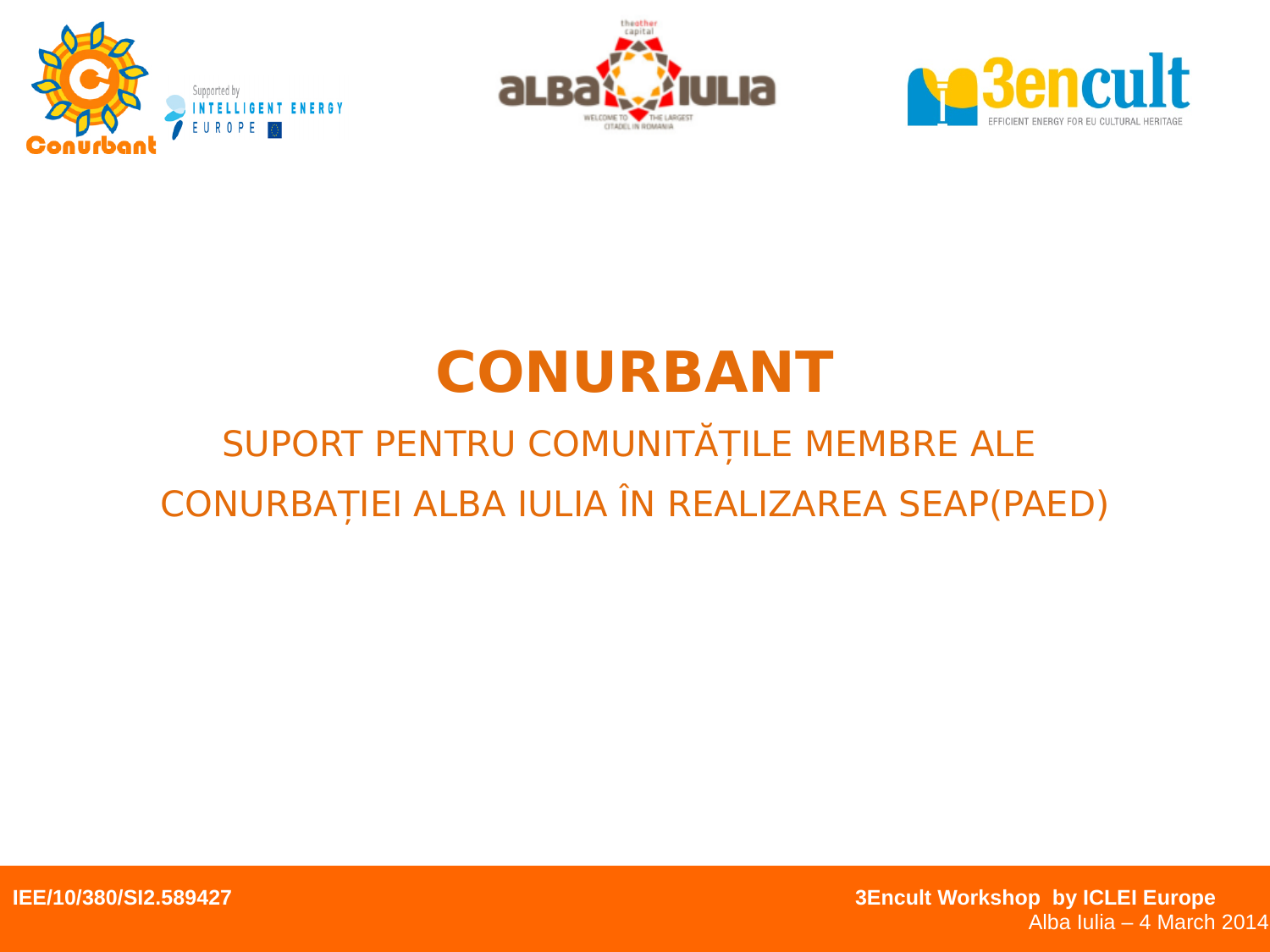

CONURBANT
SUPORT PENTRU COMUNITĂȚILE MEMBRE ALE
CONURBAȚIEI ALBA IULIA ÎN REALIZAREA SEAP(PAED)